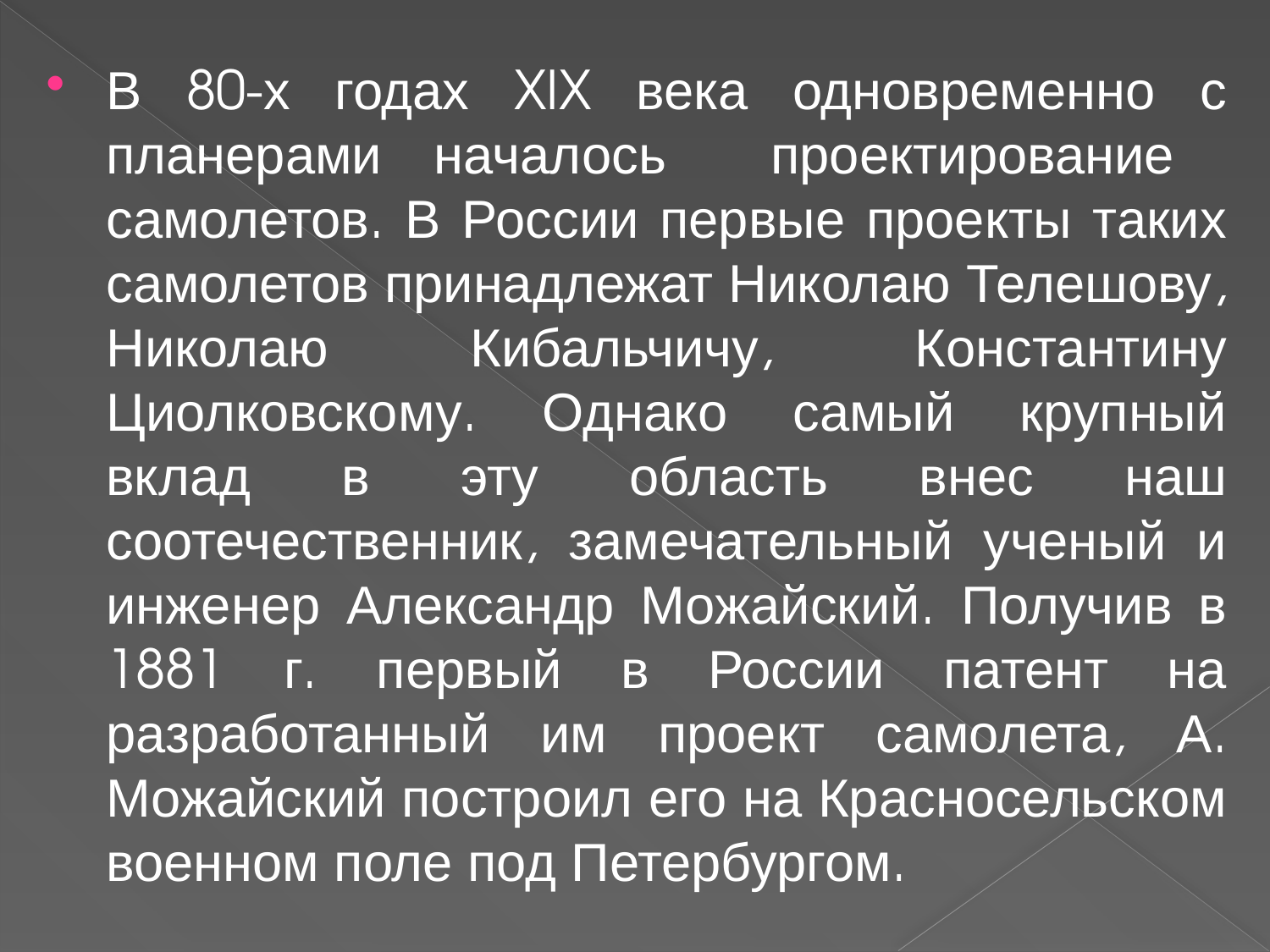

В 80-х годах XIX века одновременно с планерами началось  проектирование  самолетов. В России первые проекты таких самолетов принадлежат Николаю Телешову, Николаю Кибальчичу, Константину Циолковскому. Однако самый крупный вклад в эту область внес наш соотечественник, замечательный ученый и инженер Александр Можайский. Получив в 1881 г. пер­вый в России патент на разработанный им проект самолета, А. Можайский построил его на Красносельском военном поле под Петербургом.